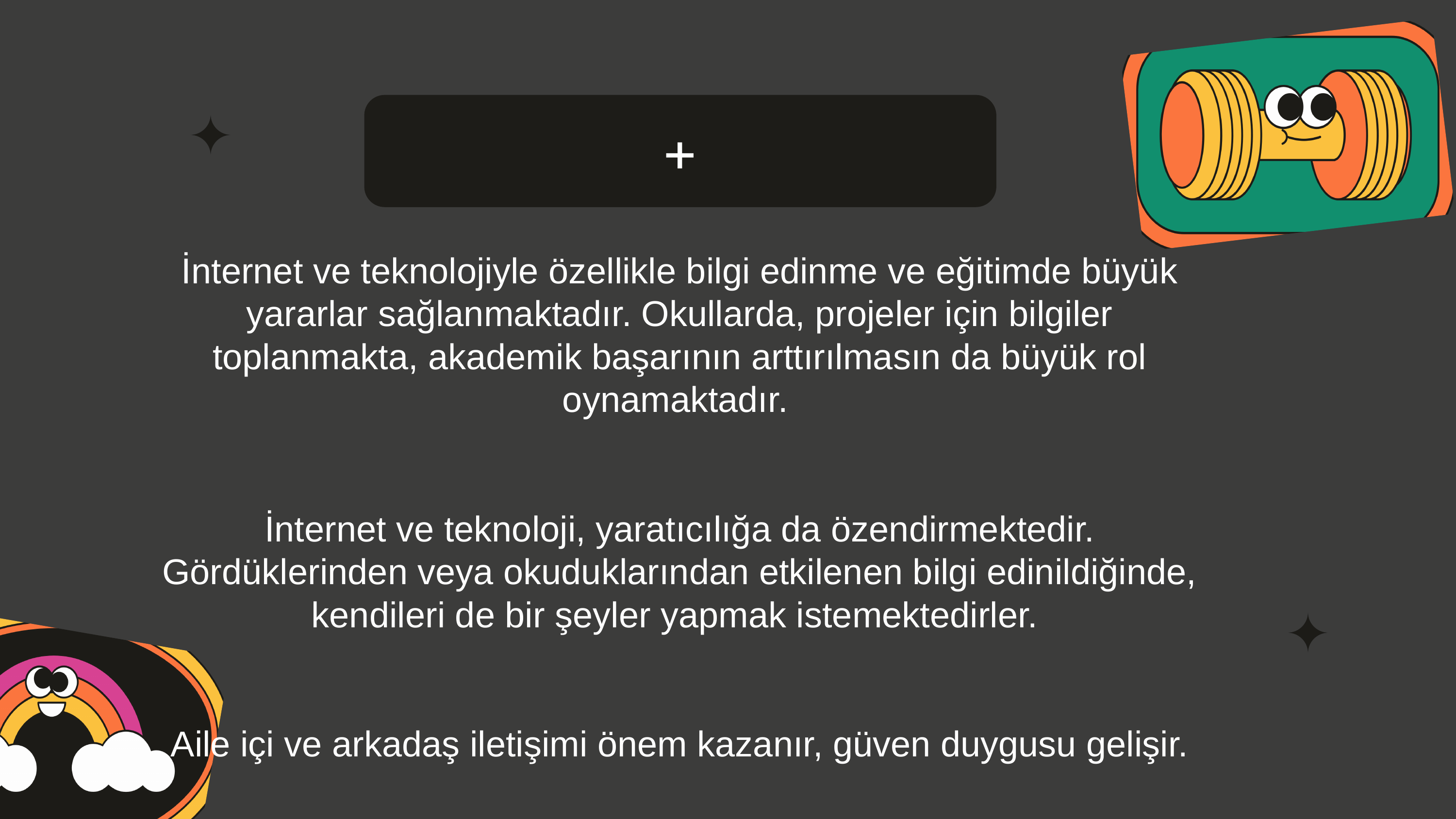

+
İnternet ve teknolojiyle özellikle bilgi edinme ve eğitimde büyük yararlar sağlanmaktadır. Okullarda, projeler için bilgiler toplanmakta, akademik başarının arttırılmasın da büyük rol oynamaktadır.

İnternet ve teknoloji, yaratıcılığa da özendirmektedir. Gördüklerinden veya okuduklarından etkilenen bilgi edinildiğinde, kendileri de bir şeyler yapmak istemektedirler.

Aile içi ve arkadaş iletişimi önem kazanır, güven duygusu gelişir.